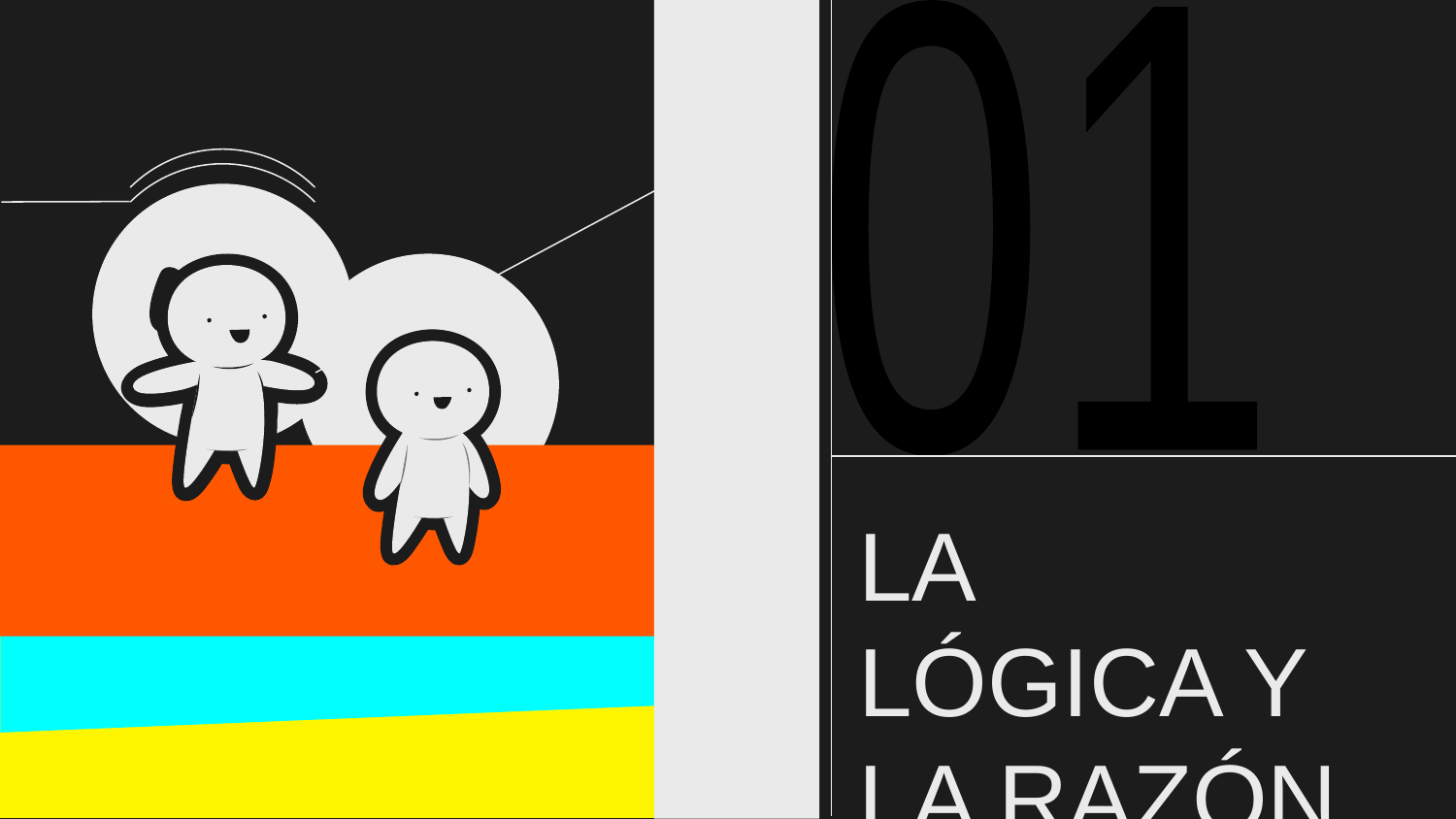

01

# LA LÓGICA Y LA RAZÓN HUMANA